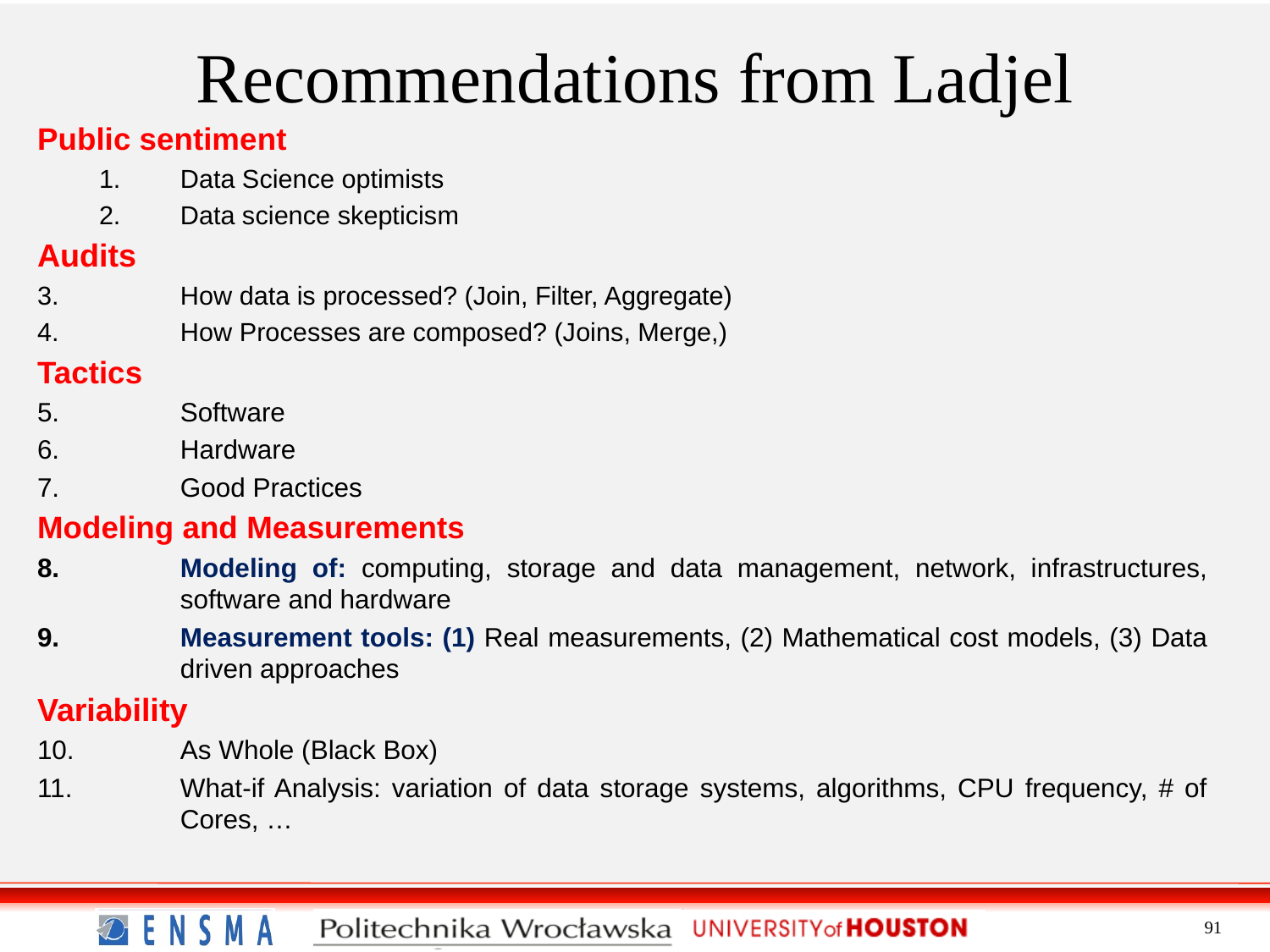

Recommendations from Ladjel
Public sentiment
Data Science optimists
Data science skepticism
Audits
How data is processed? (Join, Filter, Aggregate)
How Processes are composed? (Joins, Merge,)
Tactics
Software
Hardware
Good Practices
Modeling and Measurements
Modeling of: computing, storage and data management, network, infrastructures, software and hardware
Measurement tools: (1) Real measurements, (2) Mathematical cost models, (3) Data driven approaches
Variability
As Whole (Black Box)
What-if Analysis: variation of data storage systems, algorithms, CPU frequency, # of Cores, …

91